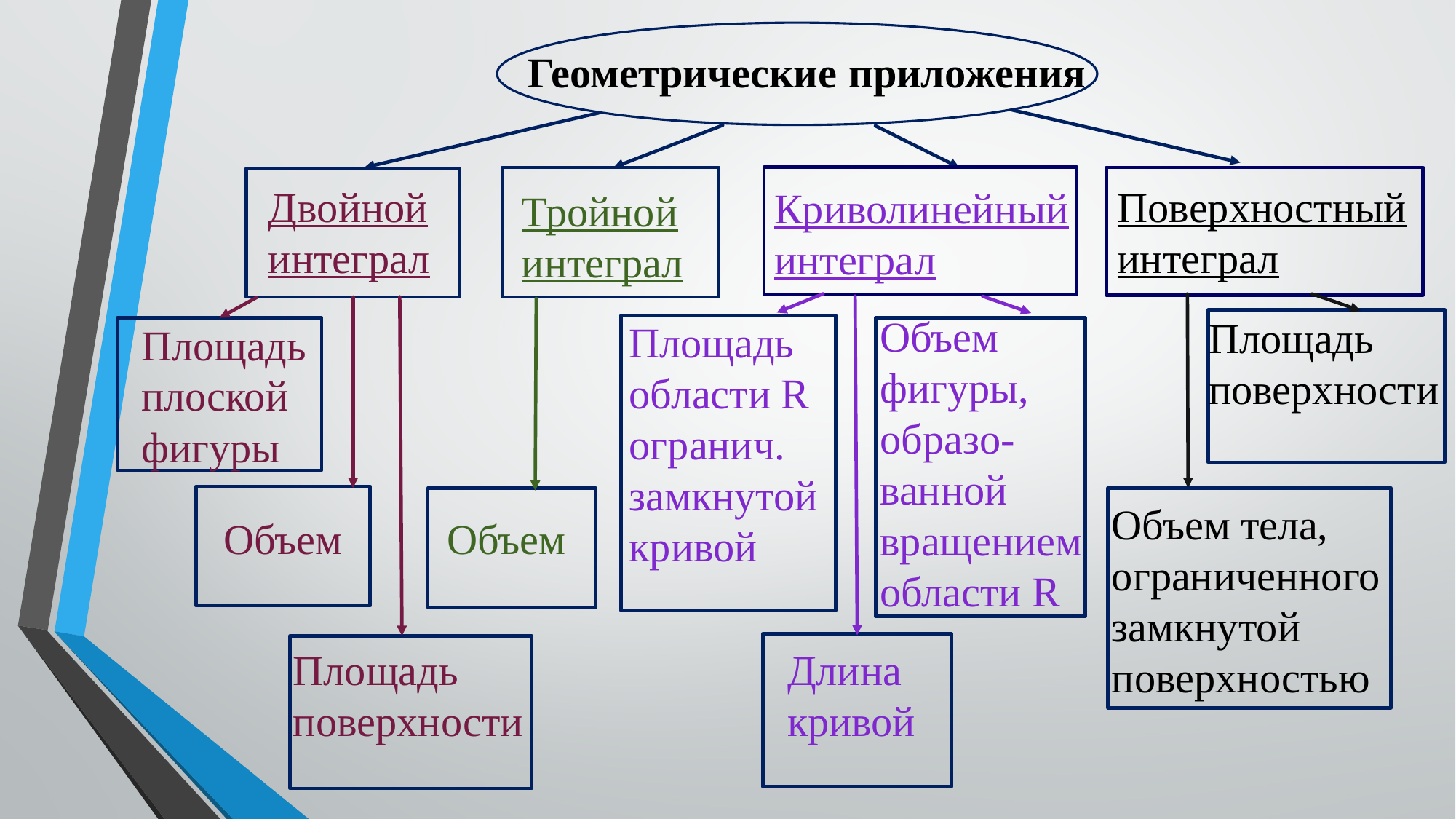

Геометрические приложения

Двойной интеграл
Поверхностный интеграл
Криволинейный интеграл
Тройной интеграл
Объем фигуры, образо-ванной вращением области R
Площадь поверхности
Площадь области R огранич.
замкнутой кривой

Площадь плоской фигуры

Объем тела, ограниченного замкнутой поверхностью
Объем
Объем

Площадь поверхности
Длина кривой